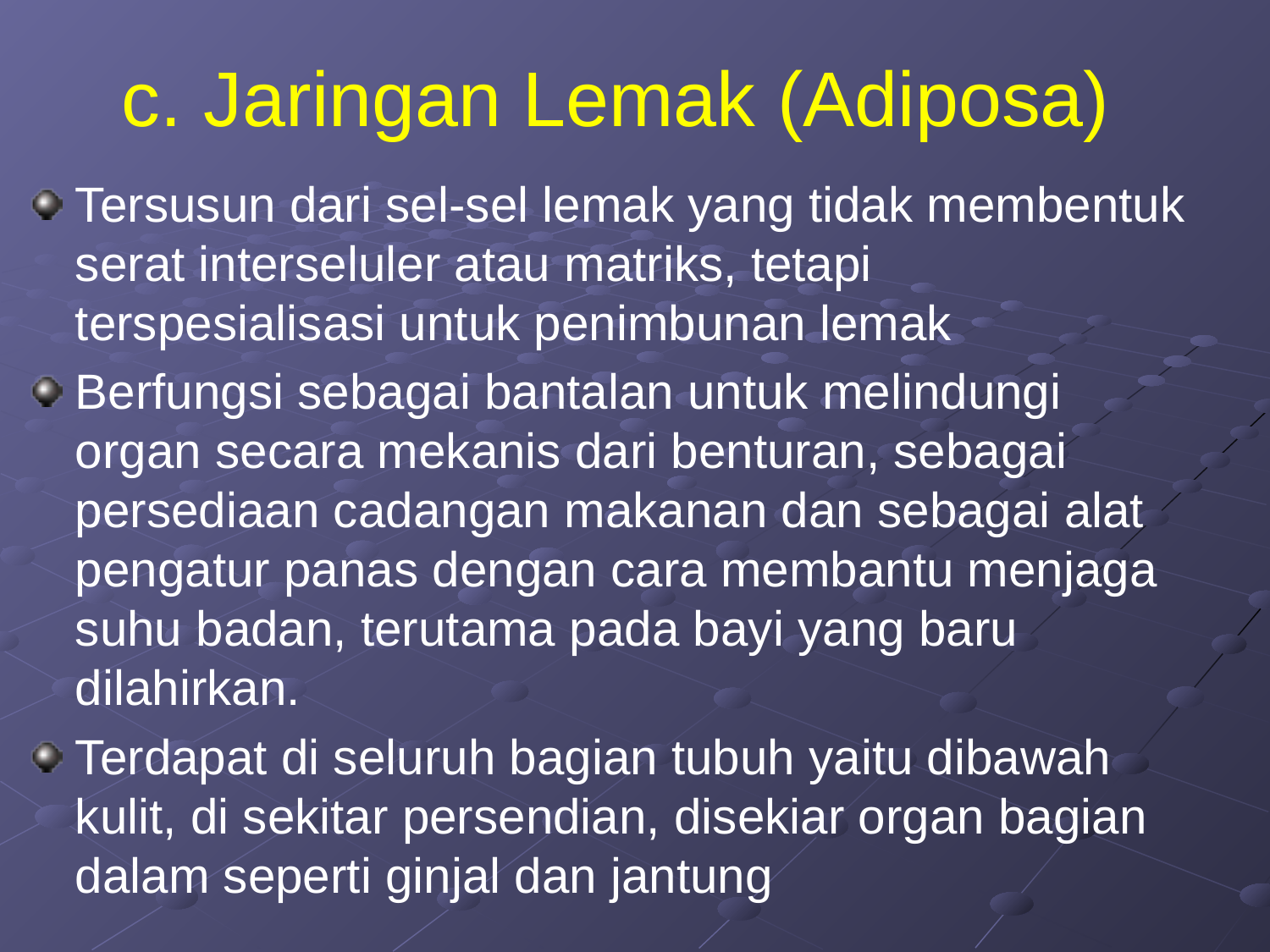

# c. Jaringan Lemak (Adiposa)
Tersusun dari sel-sel lemak yang tidak membentuk serat interseluler atau matriks, tetapi terspesialisasi untuk penimbunan lemak
Berfungsi sebagai bantalan untuk melindungi organ secara mekanis dari benturan, sebagai persediaan cadangan makanan dan sebagai alat pengatur panas dengan cara membantu menjaga suhu badan, terutama pada bayi yang baru dilahirkan.
Terdapat di seluruh bagian tubuh yaitu dibawah kulit, di sekitar persendian, disekiar organ bagian dalam seperti ginjal dan jantung